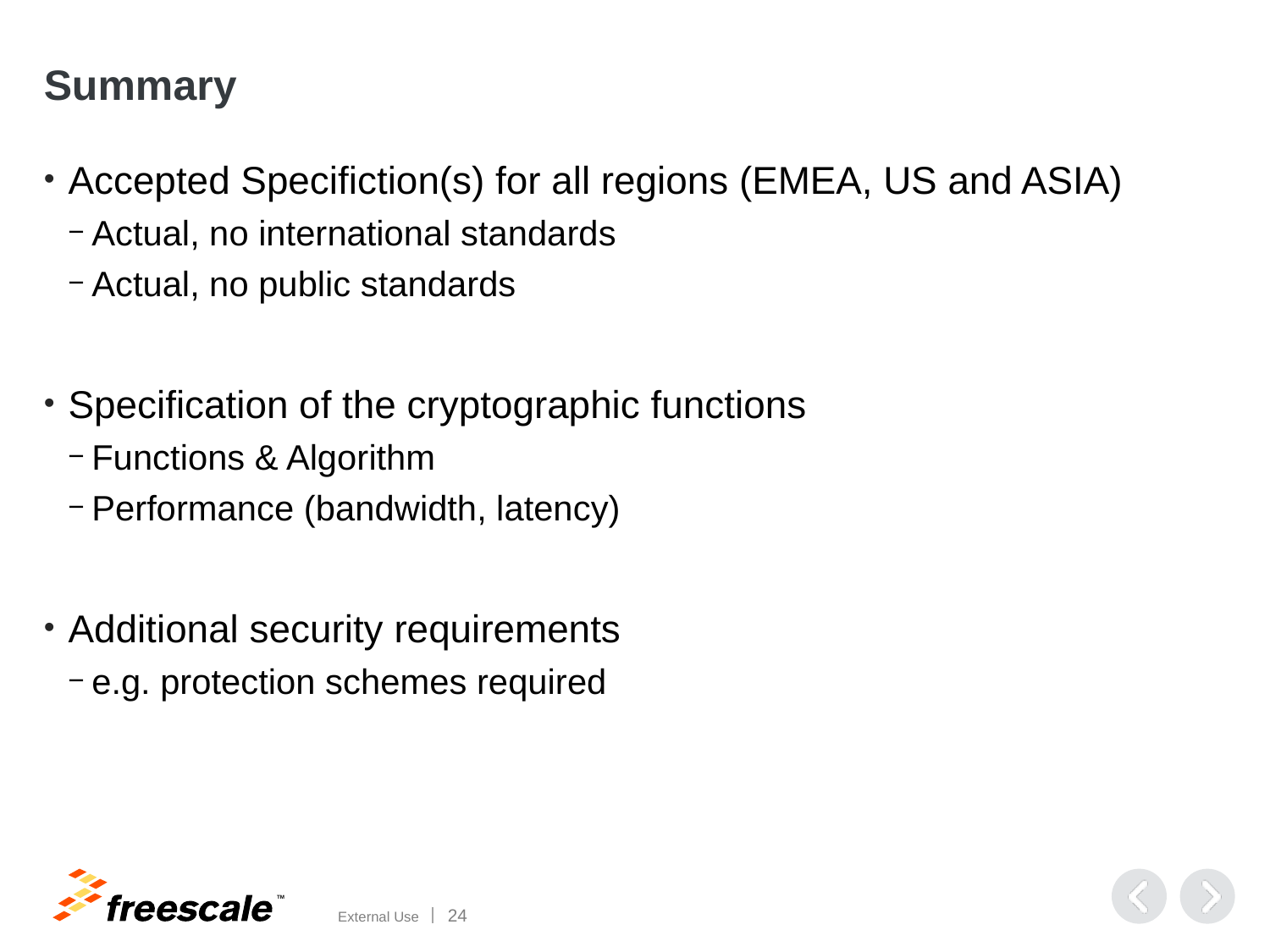

# Summary
Accepted Specifiction(s) for all regions (EMEA, US and ASIA)
Actual, no international standards
Actual, no public standards

Specification of the cryptographic functions
Functions & Algorithm
Performance (bandwidth, latency)

Additional security requirements
e.g. protection schemes required